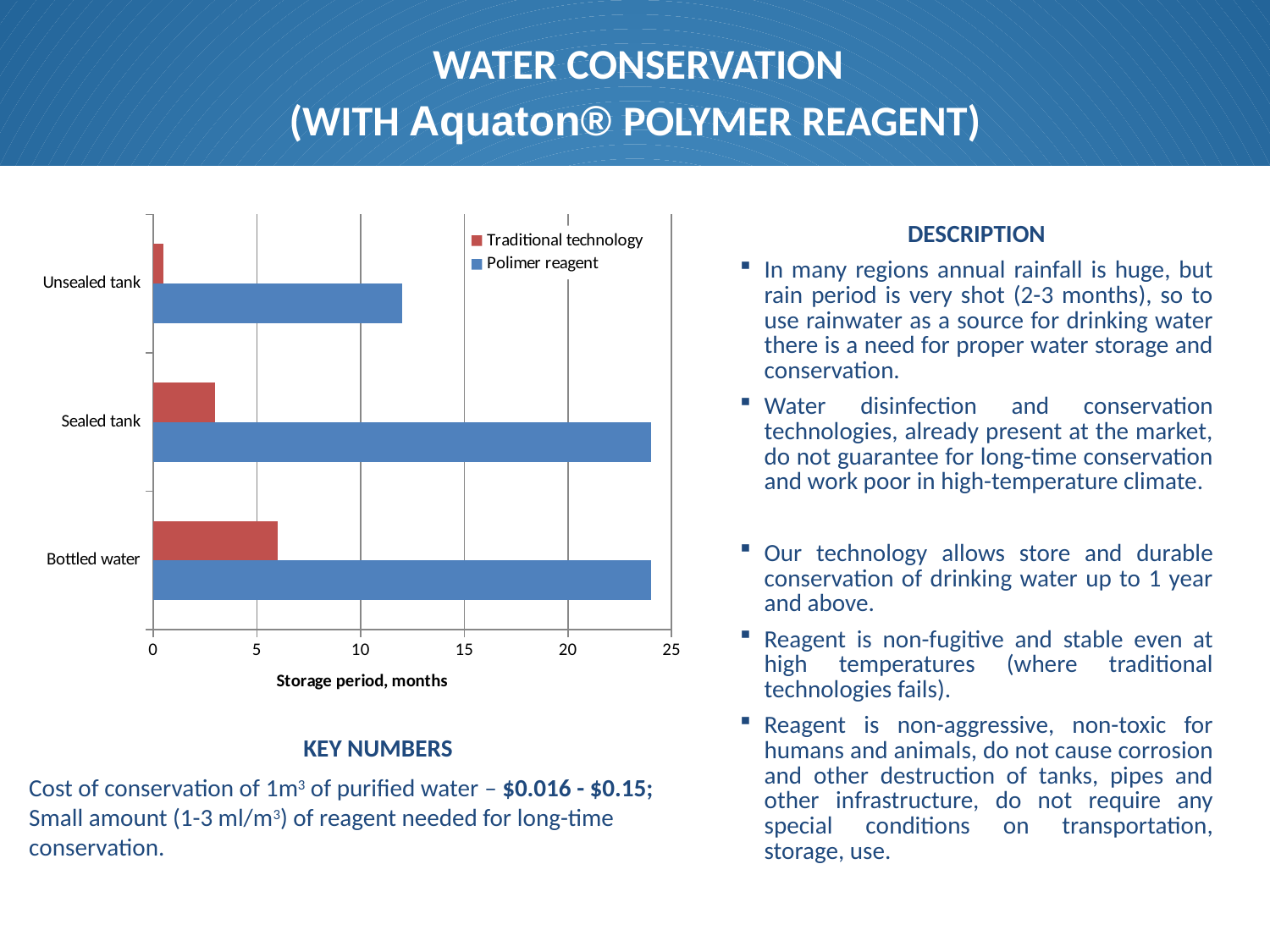

WATER CONSERVATION
(WITH Aquaton® POLYMER REAGENT)

### Chart

| Category | Polimer reagent | Traditional technology |
|---|---|---|
| Bottled water | 24.0 | 6.0 |
| Sealed tank | 24.0 | 3.0 |
| Unsealed tank | 12.0 | 0.5 |
DESCRIPTION
In many regions annual rainfall is huge, but rain period is very shot (2-3 months), so to use rainwater as a source for drinking water there is a need for proper water storage and conservation.
Water disinfection and conservation technologies, already present at the market, do not guarantee for long-time conservation and work poor in high-temperature climate.

Our technology allows store and durable conservation of drinking water up to 1 year and above.
Reagent is non-fugitive and stable even at high temperatures (where traditional technologies fails).
Reagent is non-aggressive, non-toxic for humans and animals, do not cause corrosion and other destruction of tanks, pipes and other infrastructure, do not require any special conditions on transportation, storage, use.
KEY NUMBERS
Cost of conservation of 1m3 of purified water – $0.016 - $0.15;
Small amount (1-3 ml/m3) of reagent needed for long-time conservation.